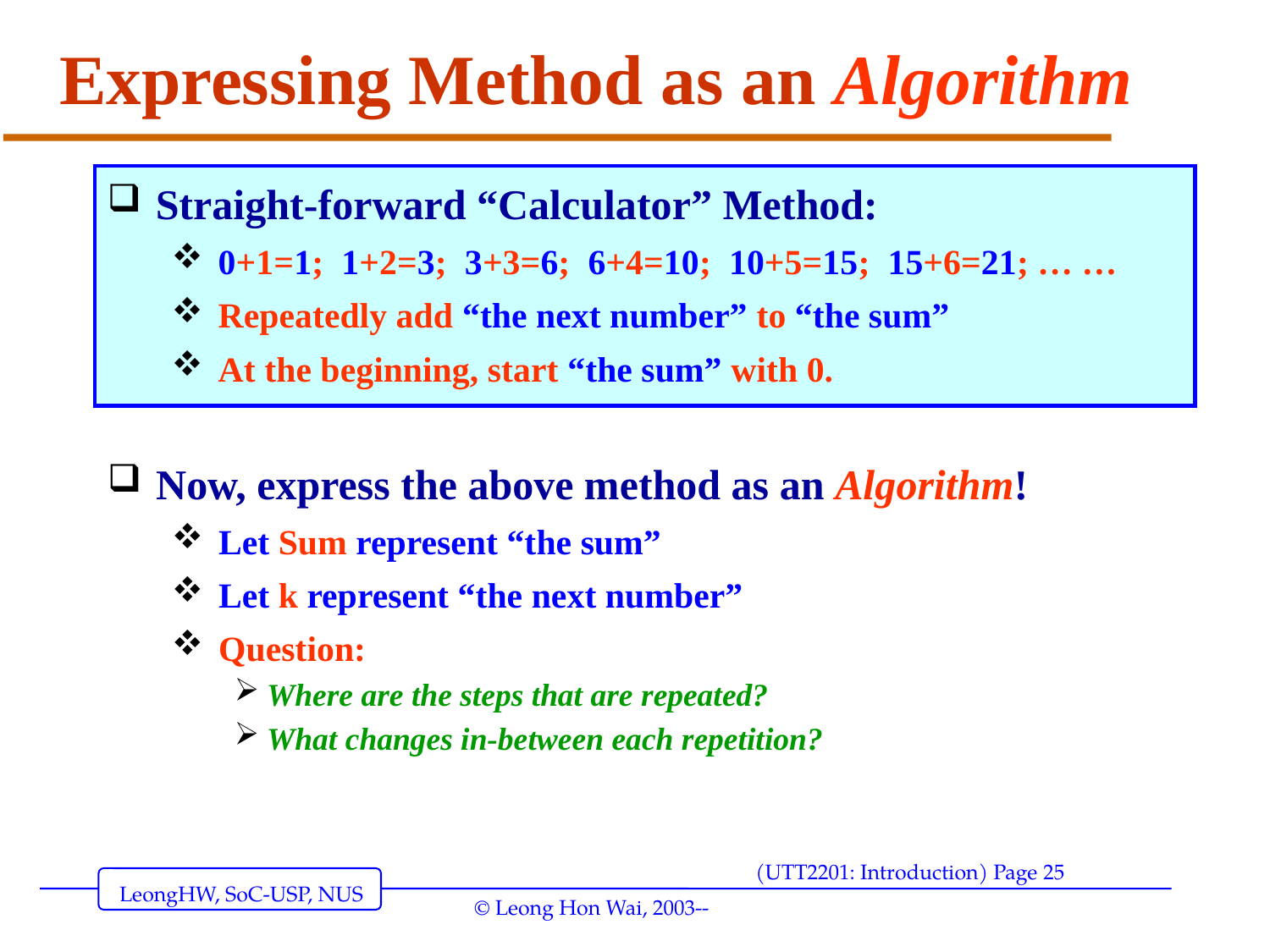

# Expressing Method as an Algorithm
Straight-forward “Calculator” Method:
0+1=1;  1+2=3;  3+3=6;  6+4=10;  10+5=15;  15+6=21; … …
Repeatedly add “the next number” to “the sum”
At the beginning, start “the sum” with 0.
Now, express the above method as an Algorithm!
Let Sum represent “the sum”
Let k represent “the next number”
Question:
Where are the steps that are repeated?
What changes in-between each repetition?